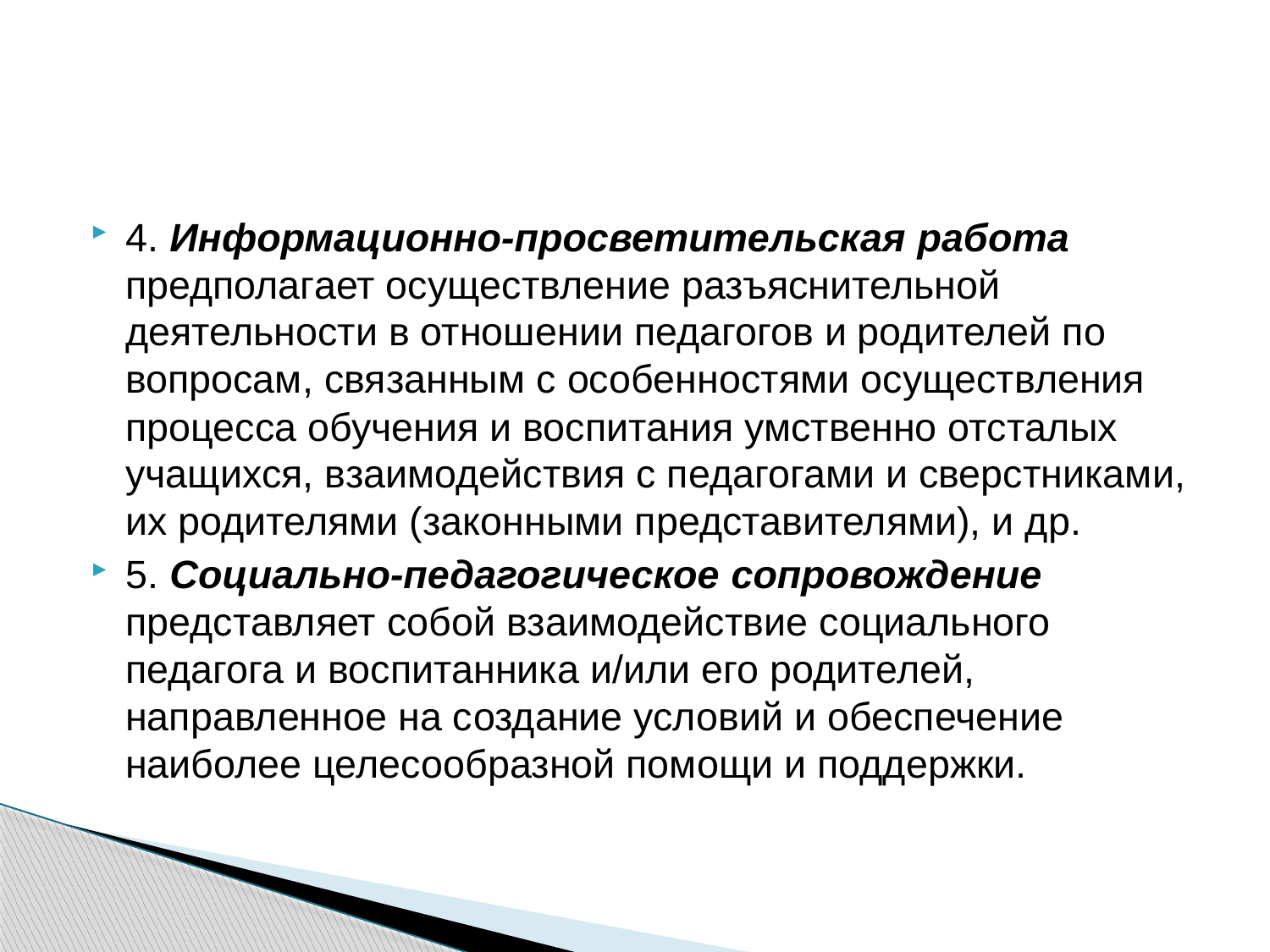

#
4. Информационно-просветительская работа предполагает осуществление разъяснительной деятельности в отношении педагогов и родителей по вопросам, связанным с особенностями осуществления процесса обучения и воспитания умственно отсталых учащихся, взаимодействия с педагогами и сверстниками, их родителями (законными представителями), и др.
5. Социально-педагогическое сопровождение представляет собой взаимодействие социального педагога и воспитанника и/или его родителей, направленное на создание условий и обеспечение наиболее целесообразной помощи и поддержки.